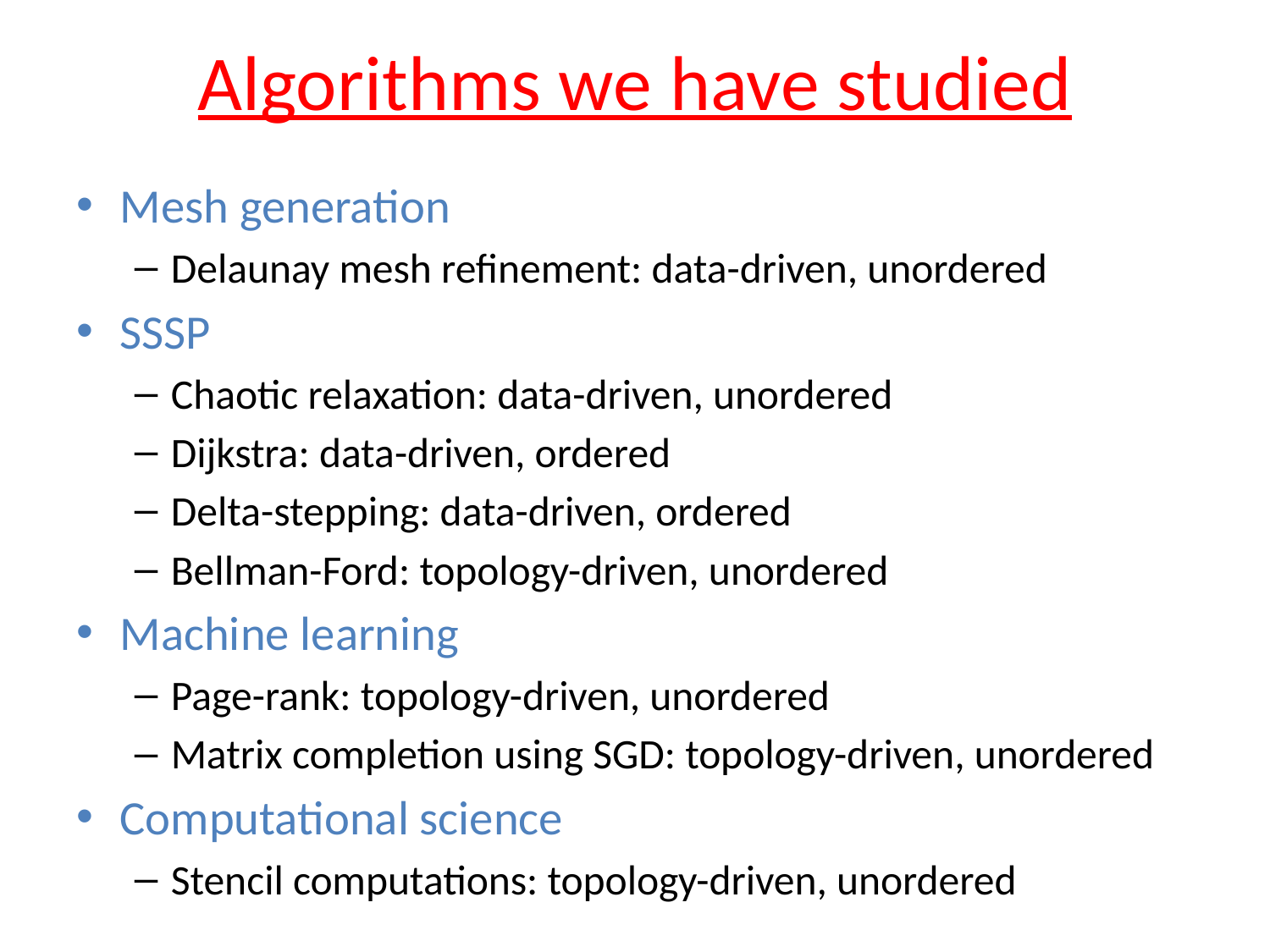

# Algorithms we have studied
Mesh generation
Delaunay mesh refinement: data-driven, unordered
SSSP
Chaotic relaxation: data-driven, unordered
Dijkstra: data-driven, ordered
Delta-stepping: data-driven, ordered
Bellman-Ford: topology-driven, unordered
Machine learning
Page-rank: topology-driven, unordered
Matrix completion using SGD: topology-driven, unordered
Computational science
Stencil computations: topology-driven, unordered